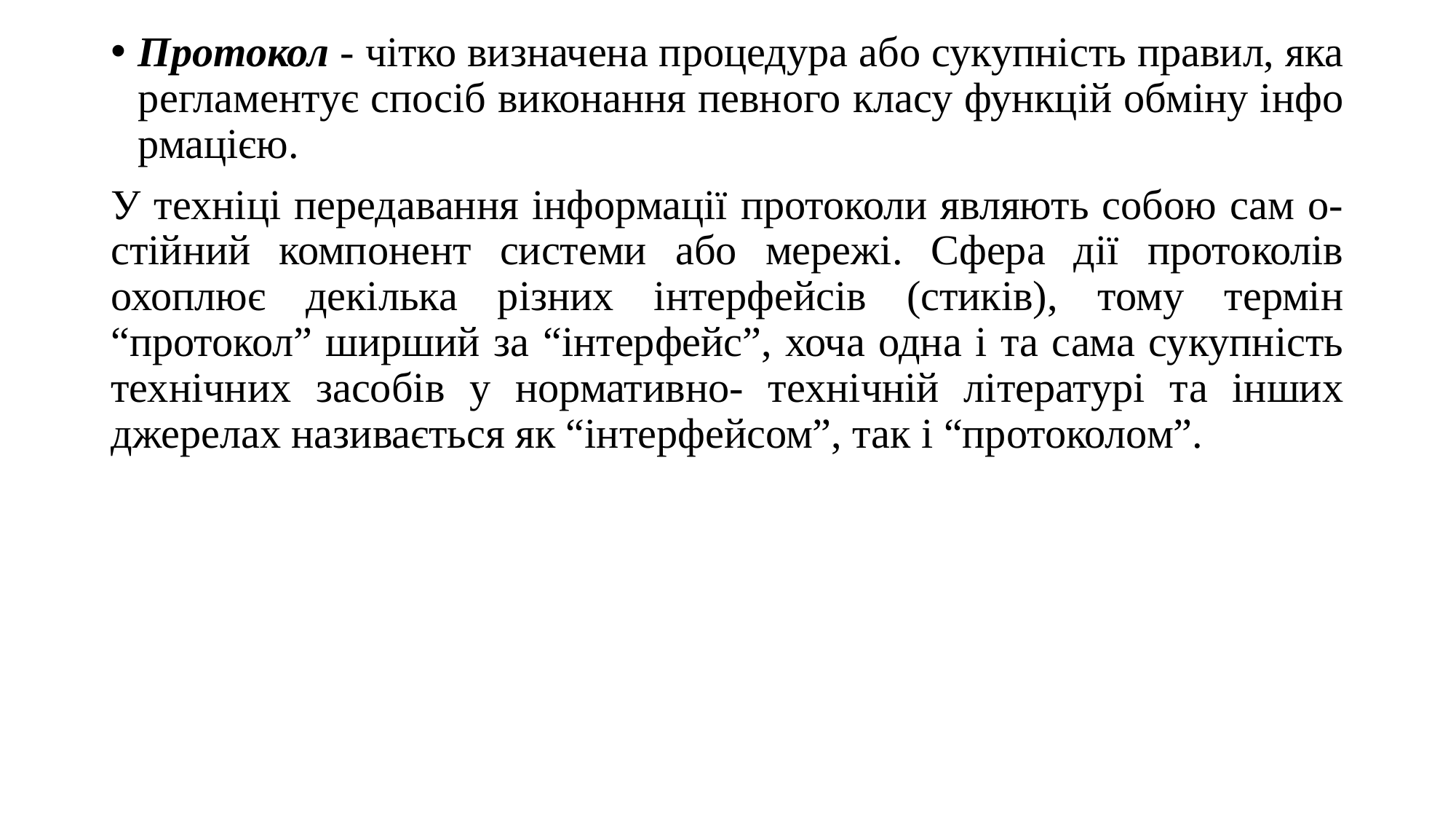

Протокол - чітко визначена процедура або сукупність правил, яка регламентує спосіб виконання певного класу функцій обміну інфо рмацією.
У техніці передавання інформації протоколи являють собою сам о- стійний компонент системи або мережі. Сфера дії протоколів охоплює декілька різних інтерфейсів (стиків), тому термін “протокол” ширший за “інтерфейс”, хоча одна і та сама сукупність технічних засобів у нормативно- технічній літературі та інших джерелах називається як “інтерфейсом”, так і “протоколом”.